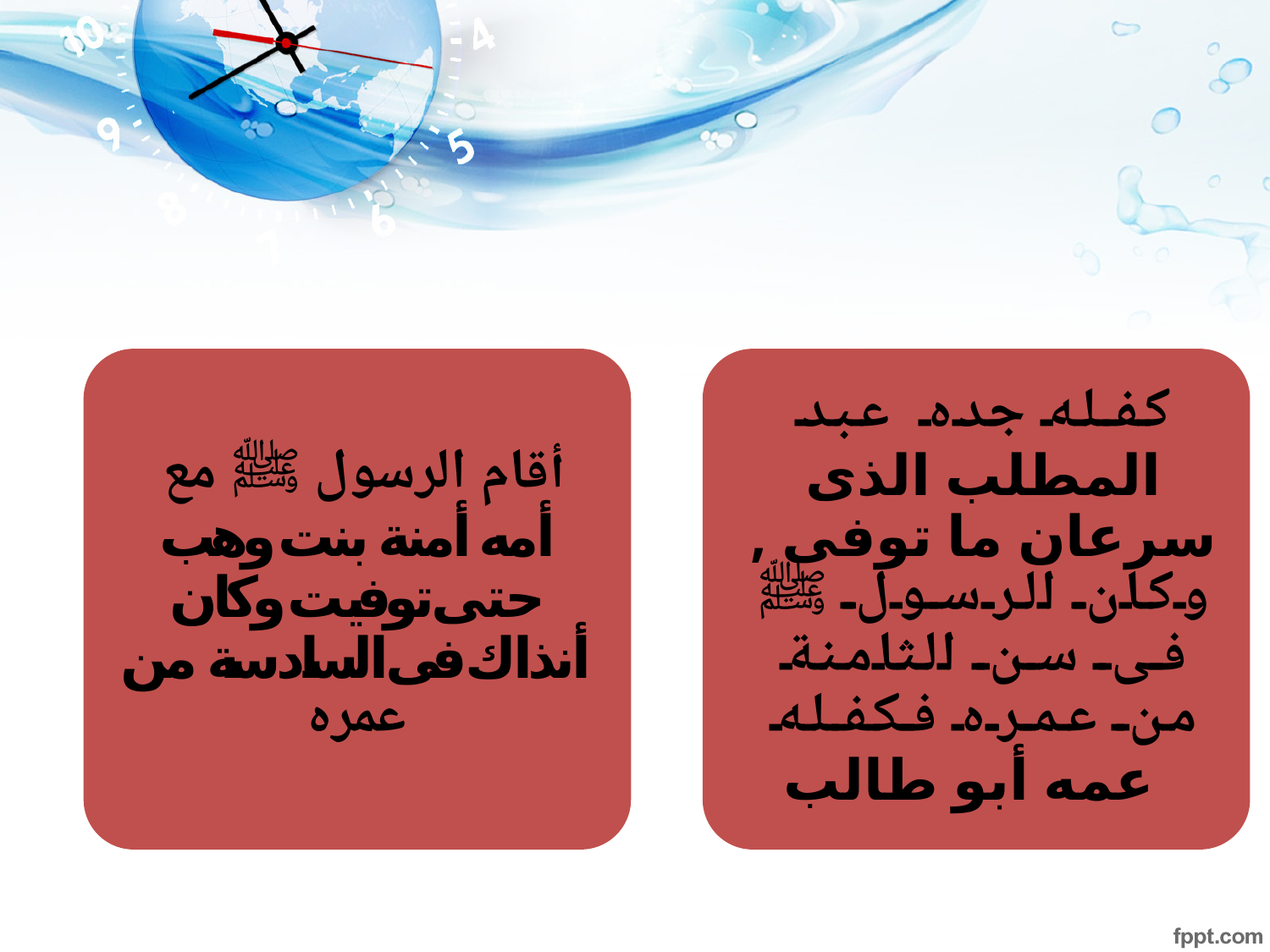

كفله جده  عبد المطلب الذى سرعان ما توفى , وكان الرسول ﷺ فى سن الثامنة من عمره فكفله عمه أبو طالب
أقام الرسول ﷺ مع أمه أمنة بنت وهب حتى توفيت وكان أنذاك فى السادسة من عمره